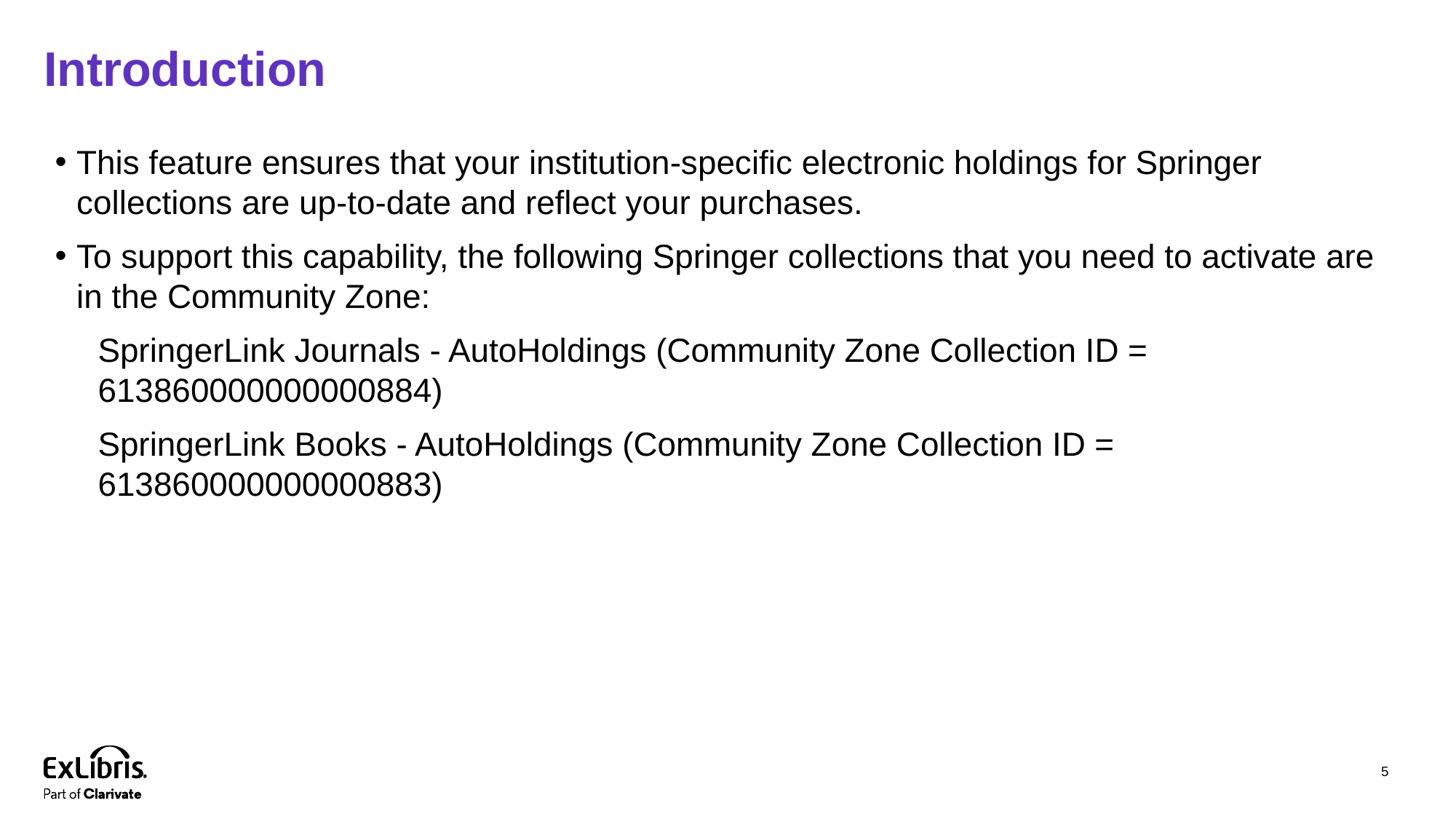

# Introduction
This feature ensures that your institution-specific electronic holdings for Springer collections are up-to-date and reflect your purchases.
To support this capability, the following Springer collections that you need to activate are in the Community Zone:
SpringerLink Journals - AutoHoldings (Community Zone Collection ID = 613860000000000884)
SpringerLink Books - AutoHoldings (Community Zone Collection ID = 613860000000000883)

5